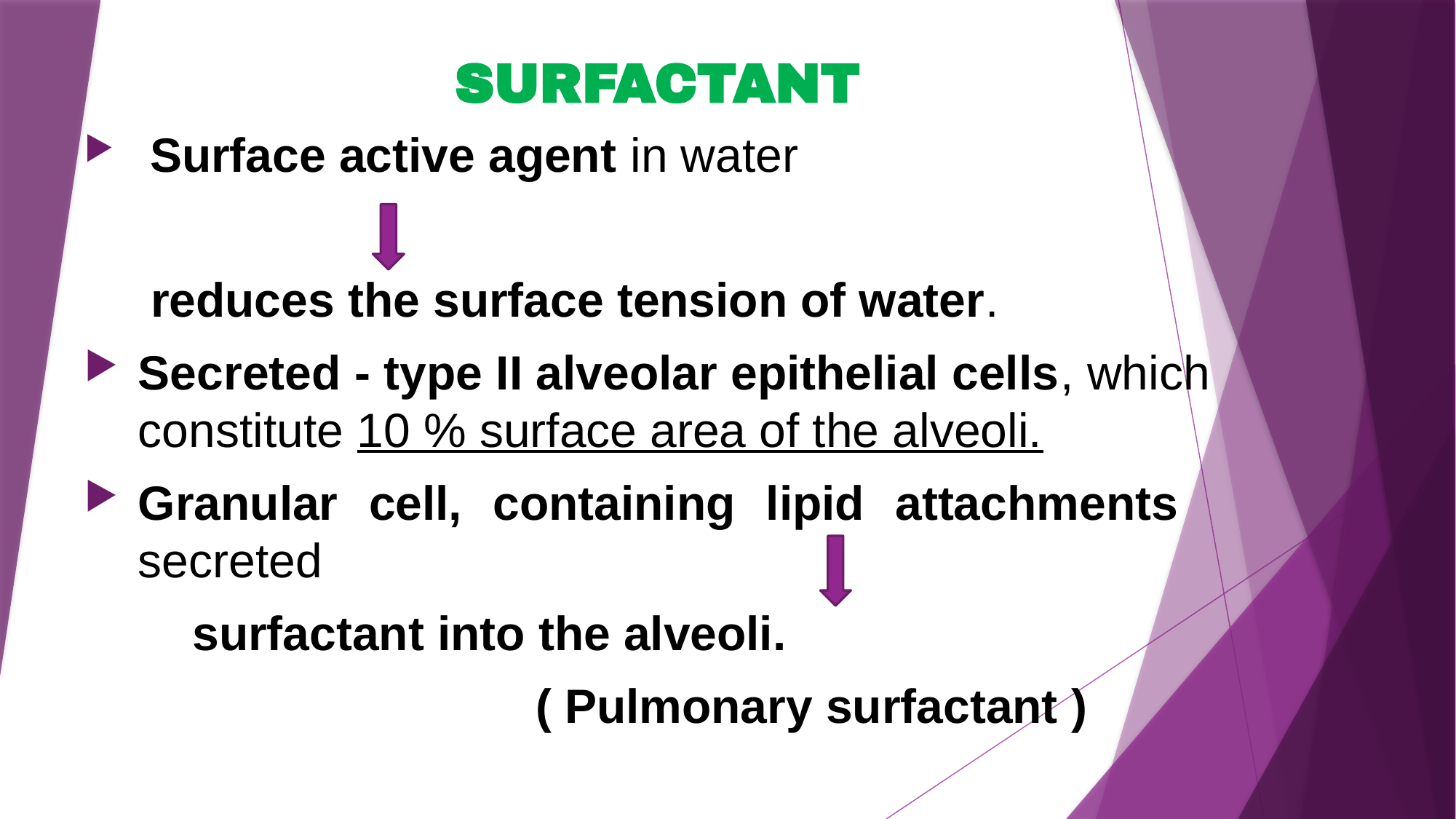

# SURFACTANT
 Surface active agent in water

     reduces the surface tension of water.
Secreted - type II alveolar epithelial cells, which constitute 10 % surface area of the alveoli.
Granular cell, containing lipid attachments  									secreted
							surfactant into the alveoli.
                                  ( Pulmonary surfactant )